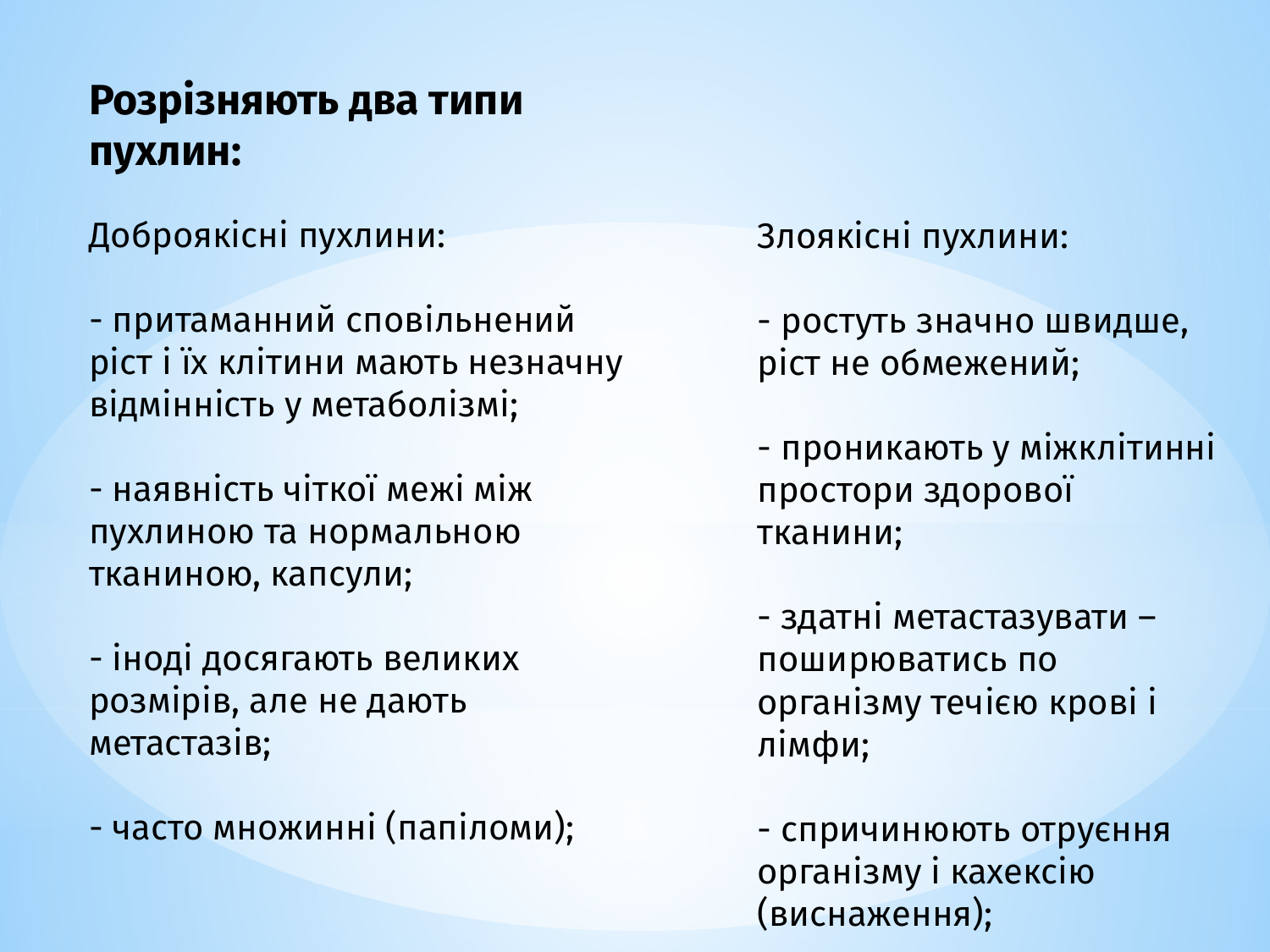

Розрізняють два типи пухлин:

Доброякісні пухлини:

- притаманний сповільнений ріст і їх клітини мають незначну відмінність у метаболізмі;

- наявність чіткої межі між пухлиною та нормальною тканиною, капсули;

- іноді досягають великих розмірів, але не дають метастазів;

- часто множинні (папіломи);
Злоякісні пухлини:

- ростуть значно швидше, ріст не обмежений;

- проникають у міжклітинні простори здорової тканини;

- здатні метастазувати – поширюватись по організму течією крові і лімфи;

- спричинюють отруєння організму і кахексію (виснаження);